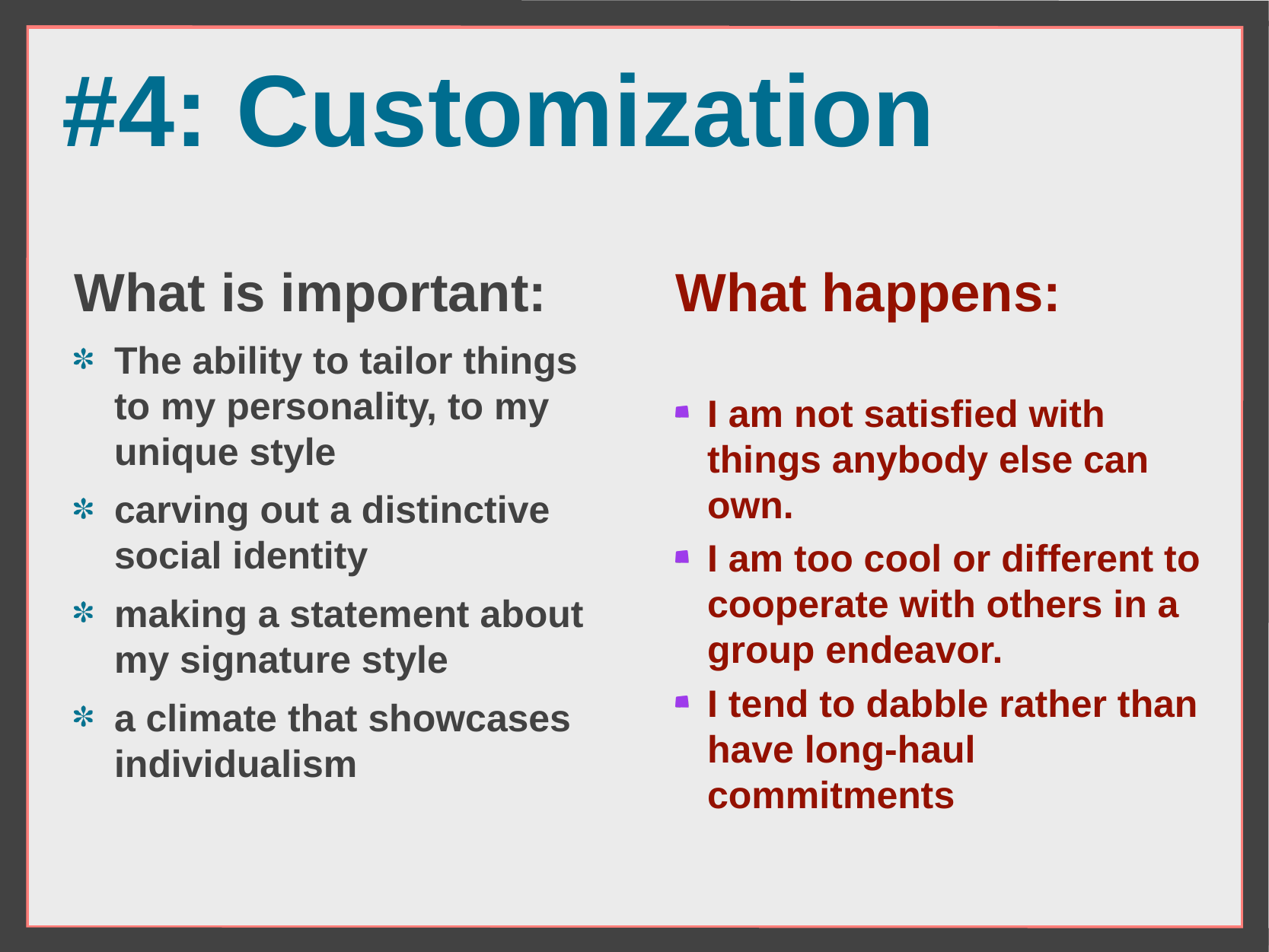

# #4: Customization
What is important:
The ability to tailor things to my personality, to my unique style
carving out a distinctive social identity
making a statement about my signature style
a climate that showcases individualism
What happens:

I am not satisfied with things anybody else can own.
I am too cool or different to cooperate with others in a group endeavor.
I tend to dabble rather than have long-haul commitments